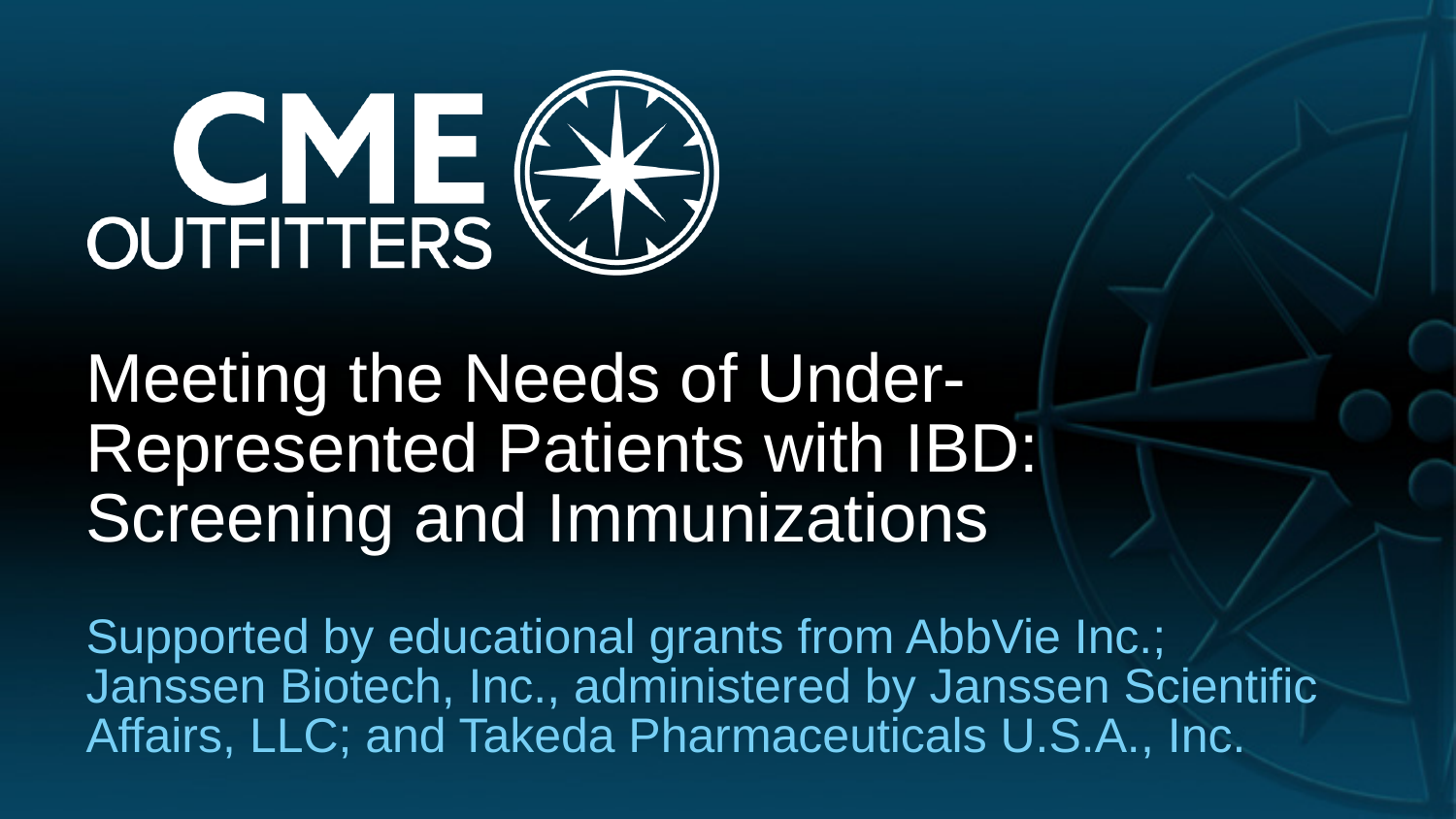

# Meeting the Needs of Under-Represented Patients with IBD: Screening and Immunizations
Supported by educational grants from AbbVie Inc.; Janssen Biotech, Inc., administered by Janssen Scientific Affairs, LLC; and Takeda Pharmaceuticals U.S.A., Inc.